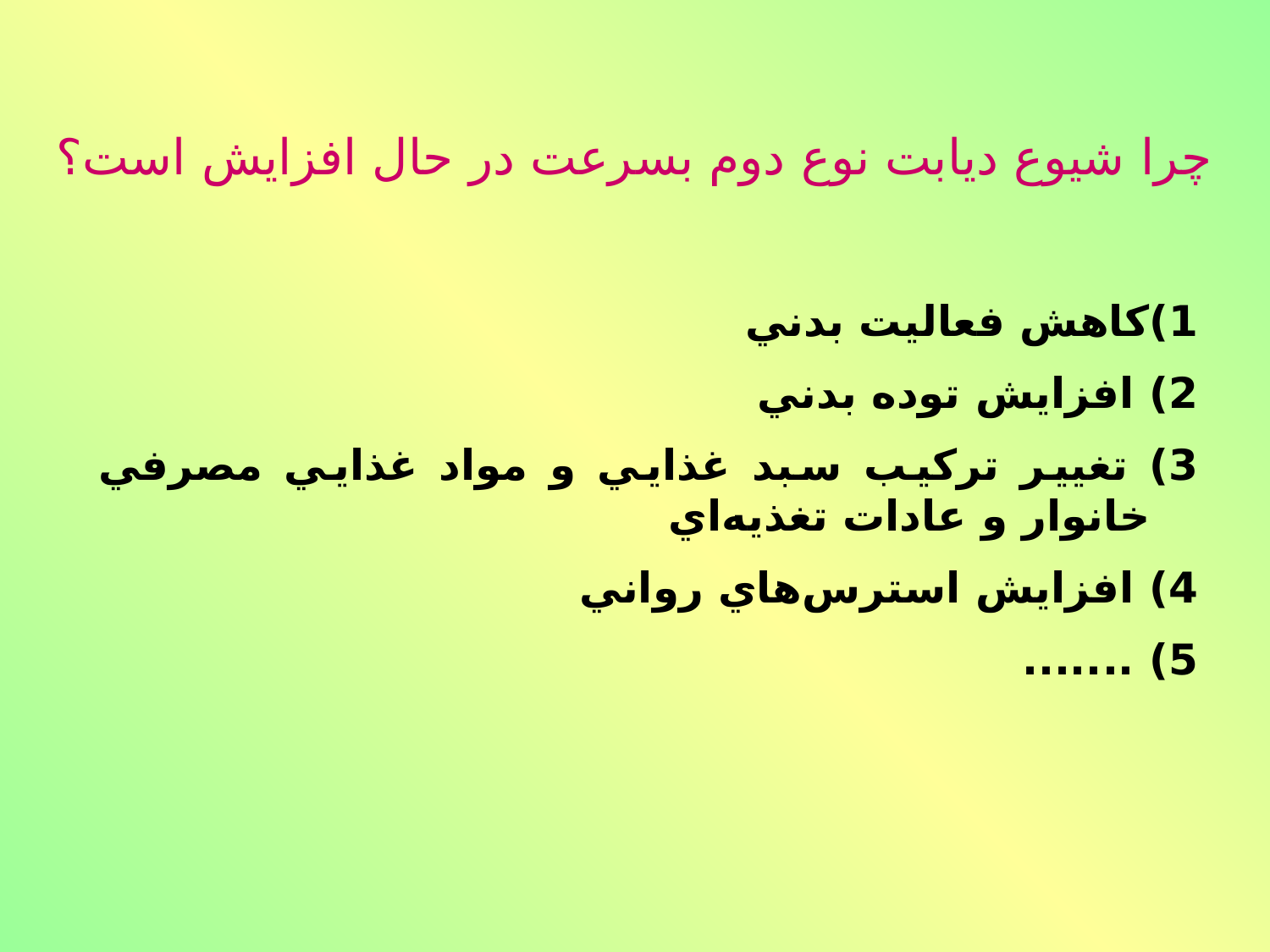

چرا شيوع ديابت نوع دوم بسرعت در حال افزايش است؟

1)كاهش فعاليت بدني
2) افزايش توده بدني
3) تغيير تركيب سبد غذايي و مواد غذايي مصرفي خانوار و عادات تغذيه‌اي
4) افزايش استرس‌هاي رواني
5) .......